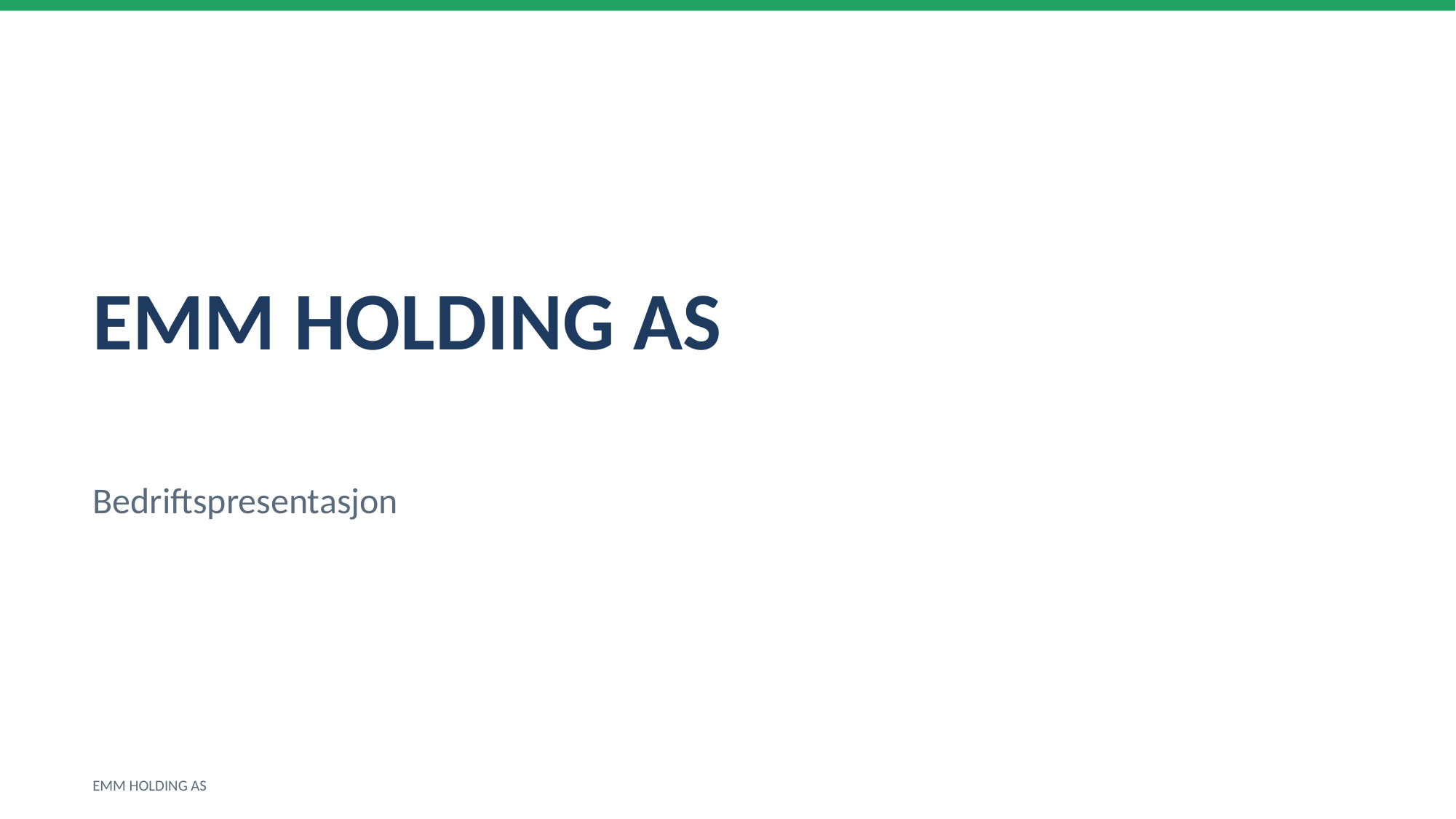

EMM HOLDING AS
Bedriftspresentasjon
EMM HOLDING AS